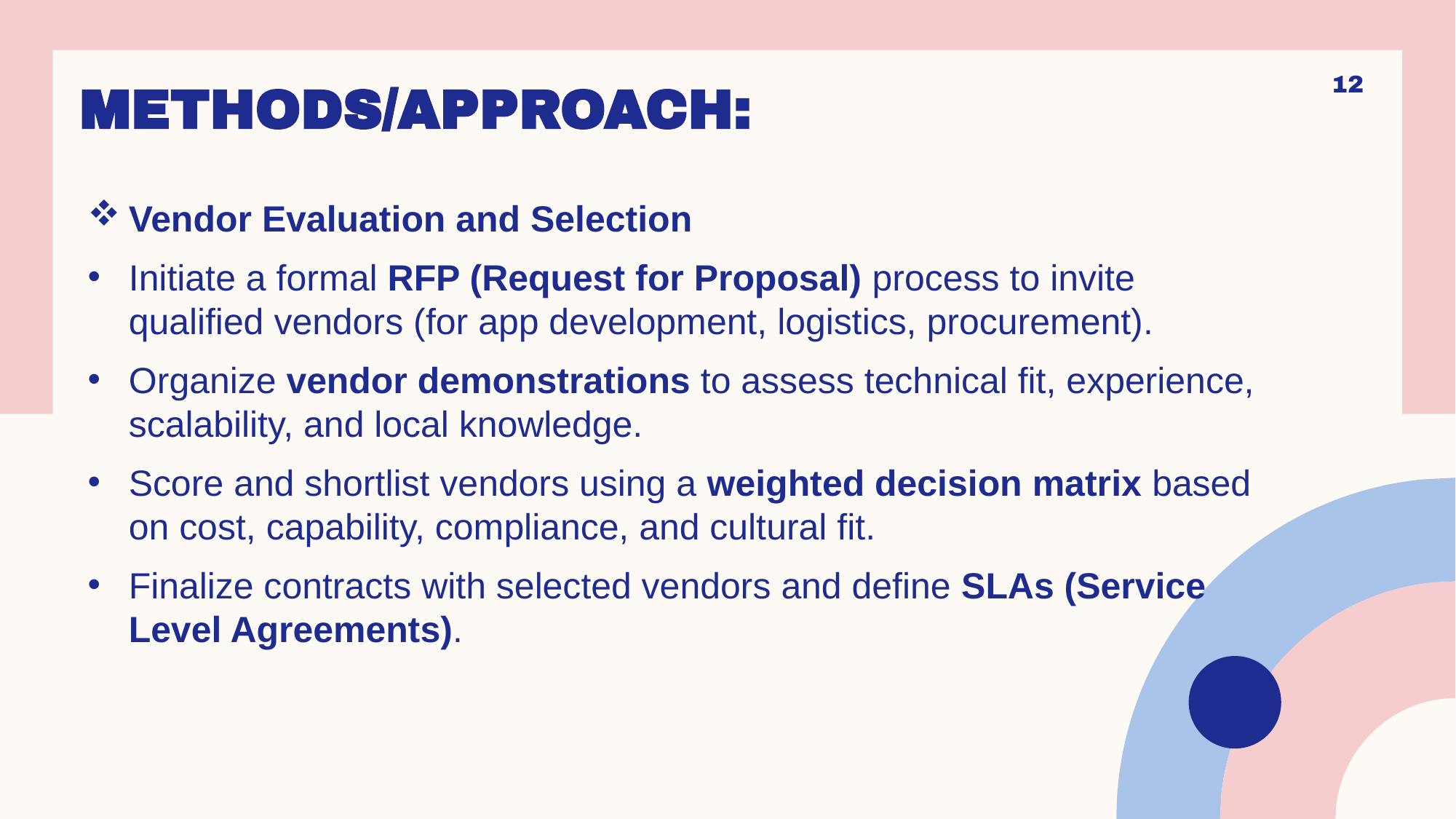

12
# Methods/approach:
Vendor Evaluation and Selection
Initiate a formal RFP (Request for Proposal) process to invite qualified vendors (for app development, logistics, procurement).
Organize vendor demonstrations to assess technical fit, experience, scalability, and local knowledge.
Score and shortlist vendors using a weighted decision matrix based on cost, capability, compliance, and cultural fit.
Finalize contracts with selected vendors and define SLAs (Service Level Agreements).